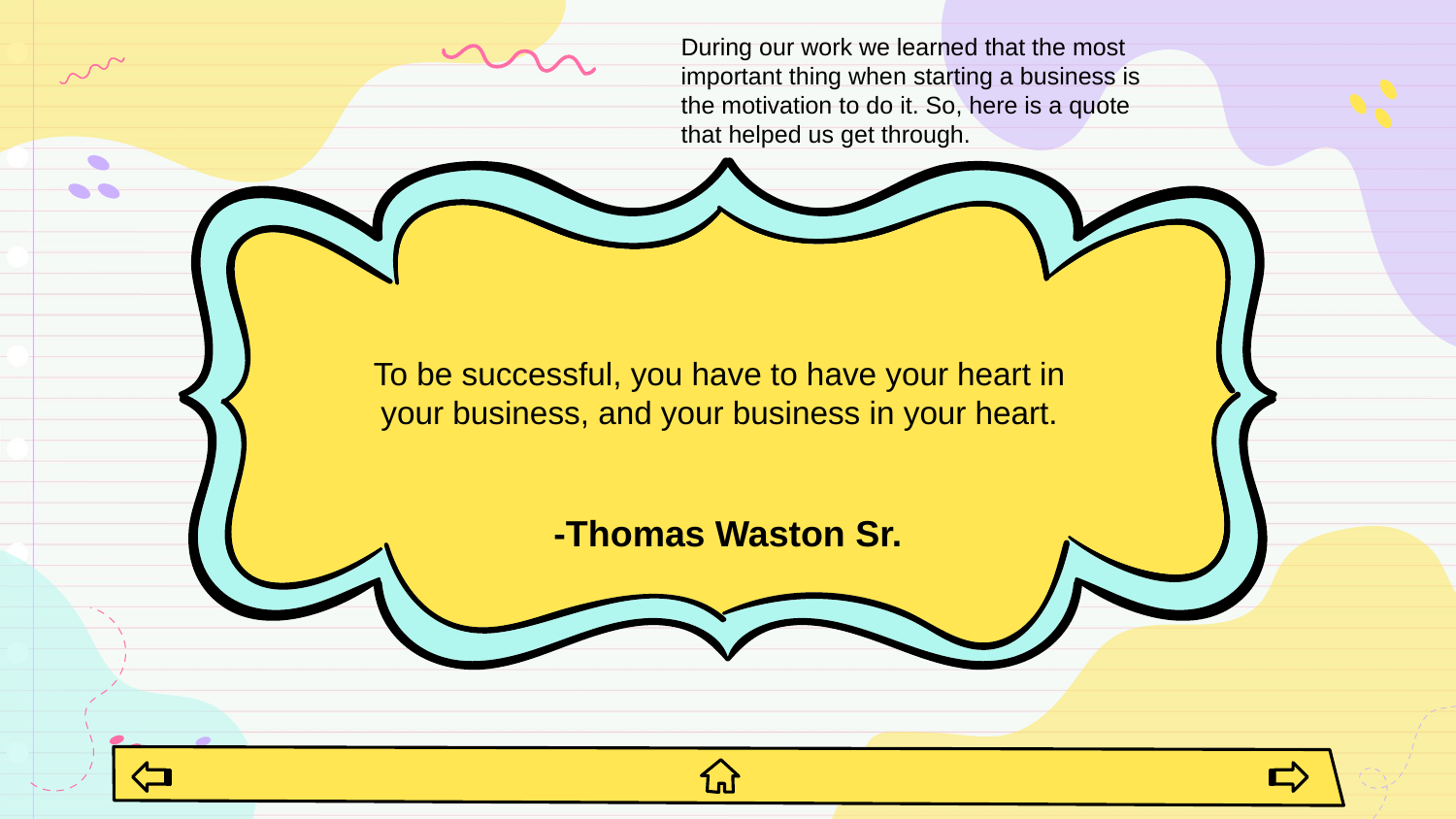

During our work we learned that the most important thing when starting a business is the motivation to do it. So, here is a quote that helped us get through.

To be successful, you have to have your heart in your business, and your business in your heart.
-Thomas Waston Sr.